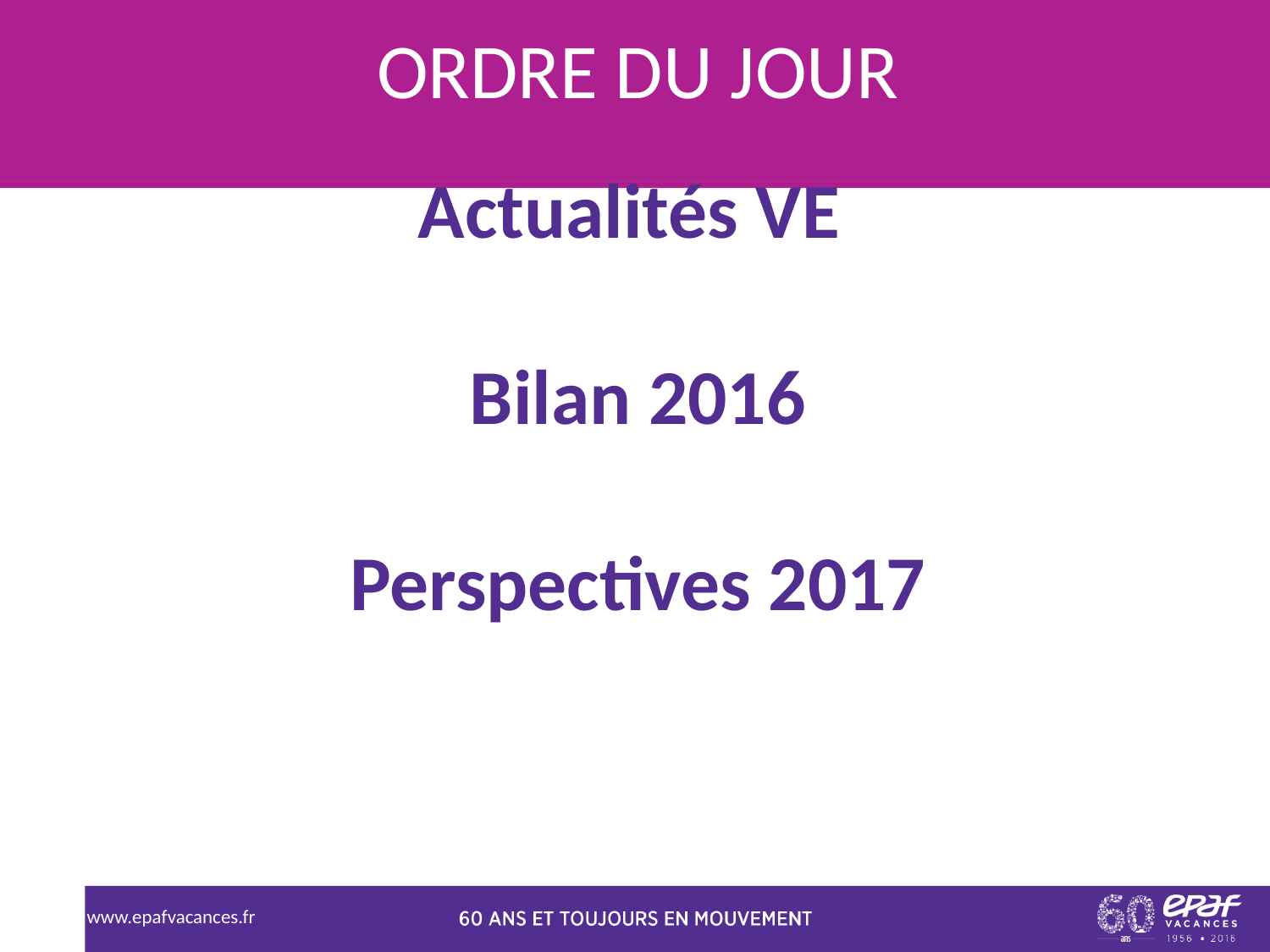

ORDRE DU JOUR

Actualités VE

Bilan 2016

Perspectives 2017

EPAF et délégations